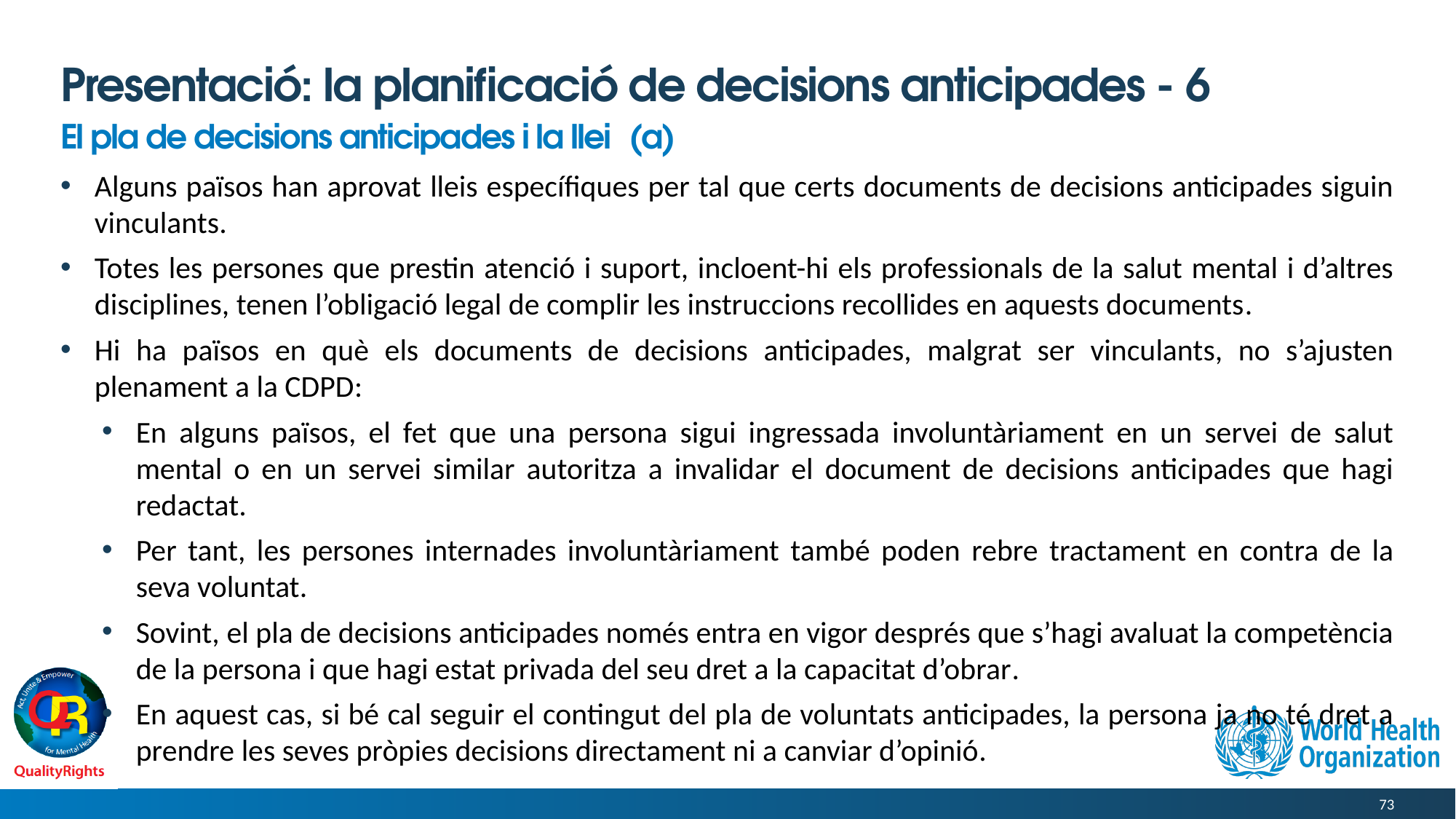

# Presentació: la planificació de decisions anticipades - 6
El pla de decisions anticipades i la llei  (a)
Alguns països han aprovat lleis específiques per tal que certs documents de decisions anticipades siguin vinculants.
Totes les persones que prestin atenció i suport, incloent-hi els professionals de la salut mental i d’altres disciplines, tenen l’obligació legal de complir les instruccions recollides en aquests documents.
Hi ha països en què els documents de decisions anticipades, malgrat ser vinculants, no s’ajusten plenament a la CDPD:
En alguns països, el fet que una persona sigui ingressada involuntàriament en un servei de salut mental o en un servei similar autoritza a invalidar el document de decisions anticipades que hagi redactat.
Per tant, les persones internades involuntàriament també poden rebre tractament en contra de la seva voluntat.
Sovint, el pla de decisions anticipades només entra en vigor després que s’hagi avaluat la competència de la persona i que hagi estat privada del seu dret a la capacitat d’obrar.
En aquest cas, si bé cal seguir el contingut del pla de voluntats anticipades, la persona ja no té dret a prendre les seves pròpies decisions directament ni a canviar d’opinió.
73